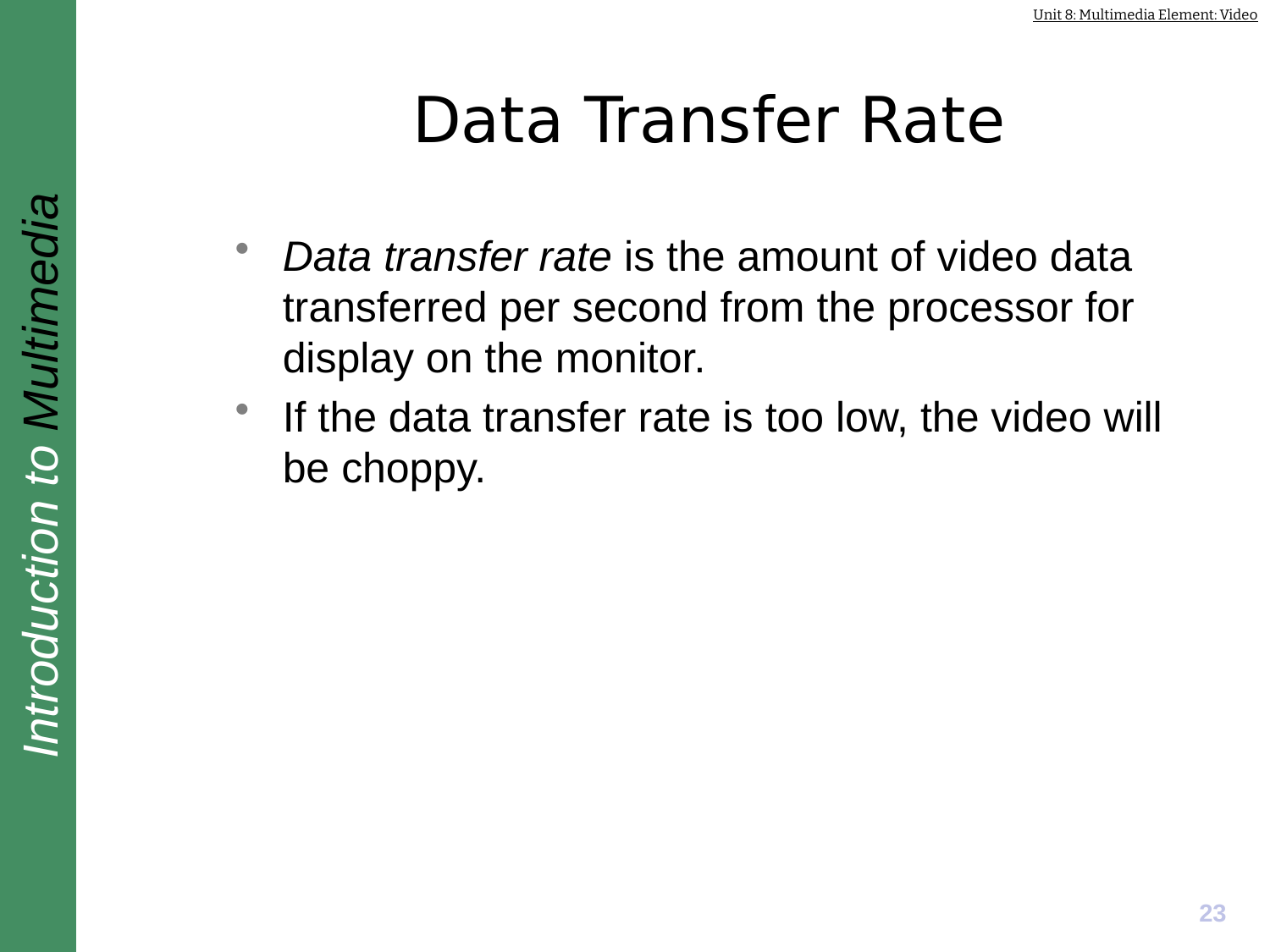

# Data Transfer Rate
Data transfer rate is the amount of video data transferred per second from the processor for display on the monitor.
If the data transfer rate is too low, the video will be choppy.

23